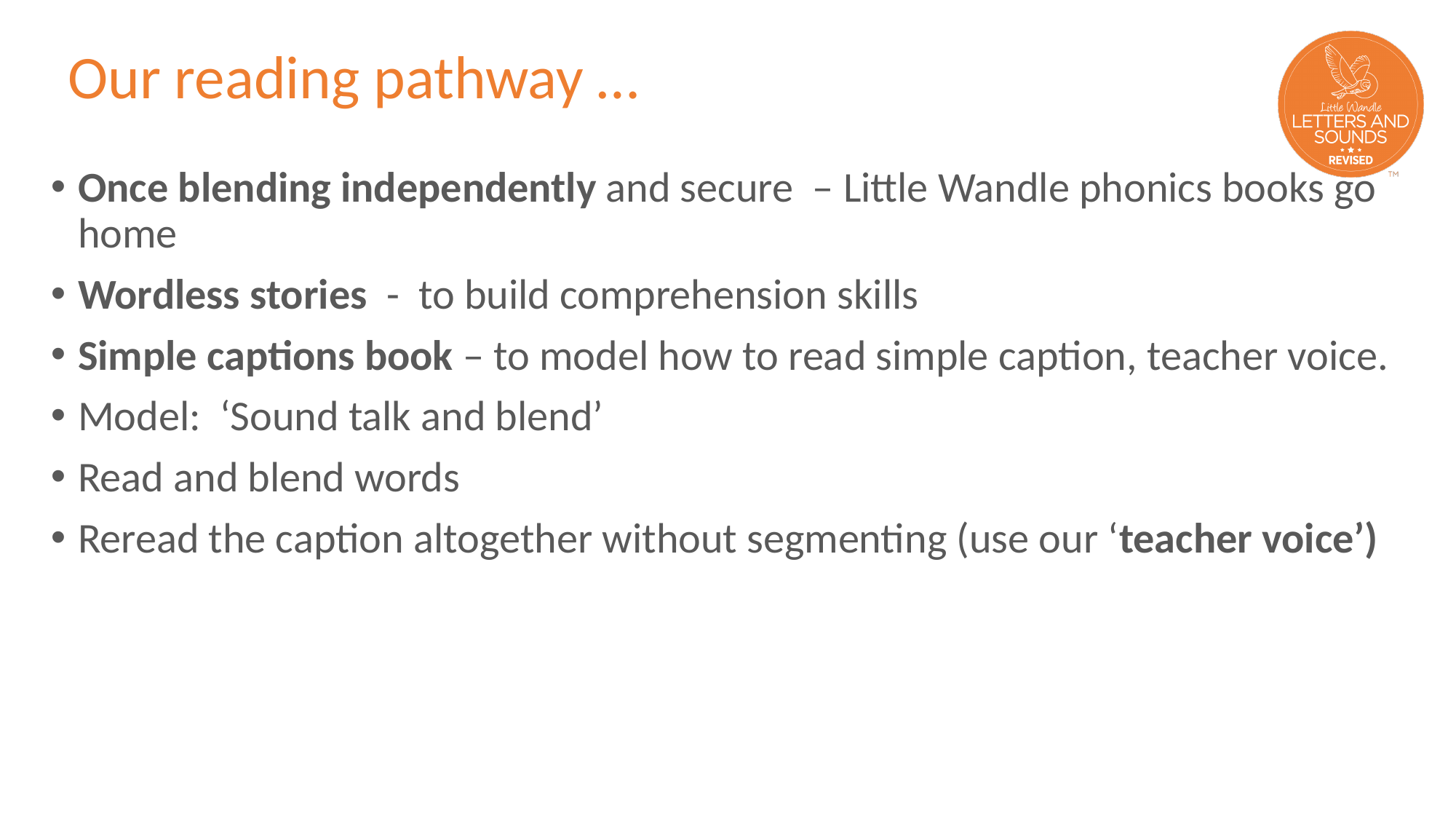

# Our reading pathway …
Once blending independently and secure  – Little Wandle phonics books go home
Wordless stories  -  to build comprehension skills
Simple captions book – to model how to read simple caption, teacher voice.
Model:  ‘Sound talk and blend’
Read and blend words
Reread the caption altogether without segmenting (use our ‘teacher voice’)